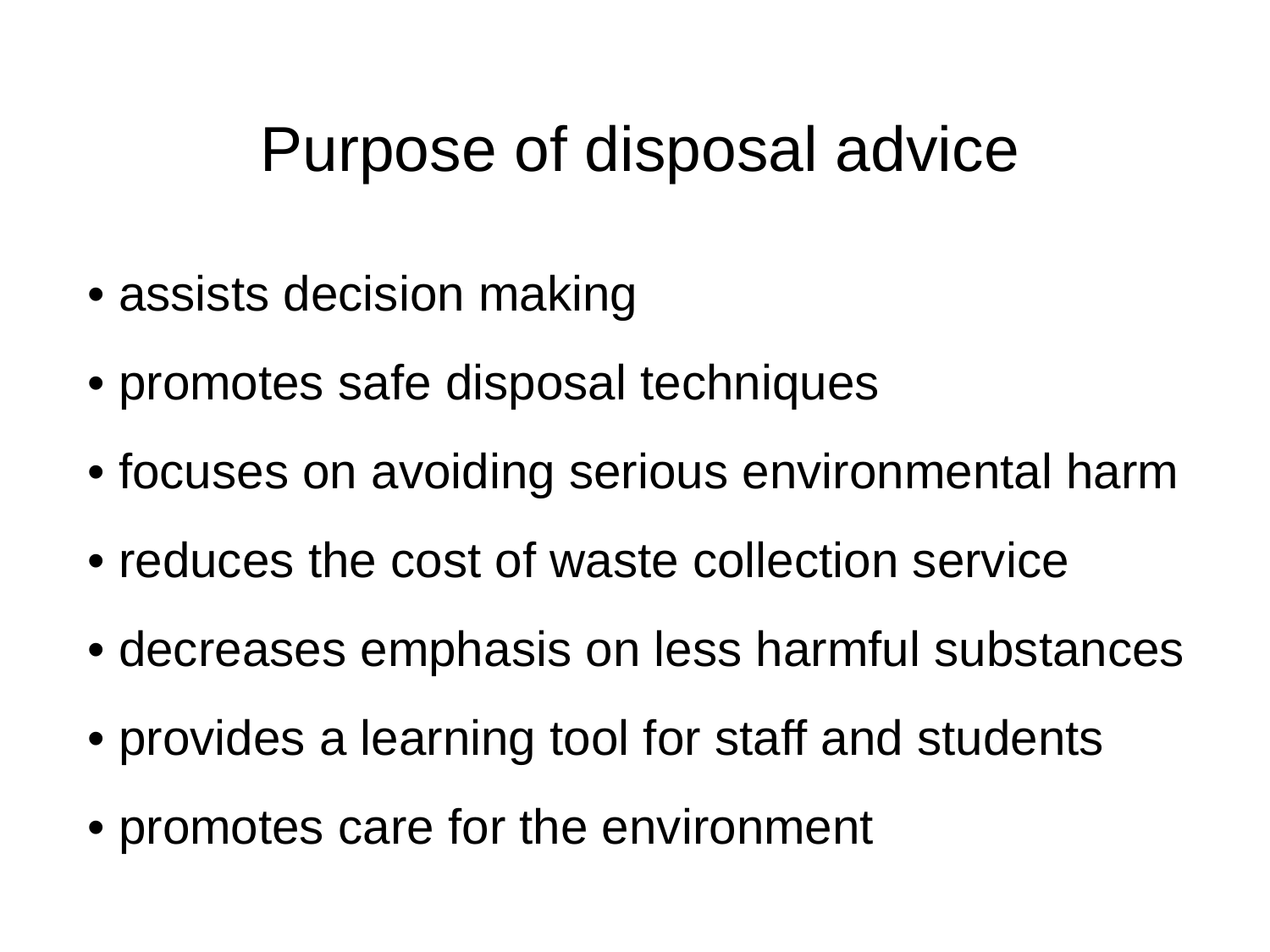

# Purpose of disposal advice
• assists decision making
• promotes safe disposal techniques
• focuses on avoiding serious environmental harm
• reduces the cost of waste collection service
• decreases emphasis on less harmful substances
• provides a learning tool for staff and students
• promotes care for the environment